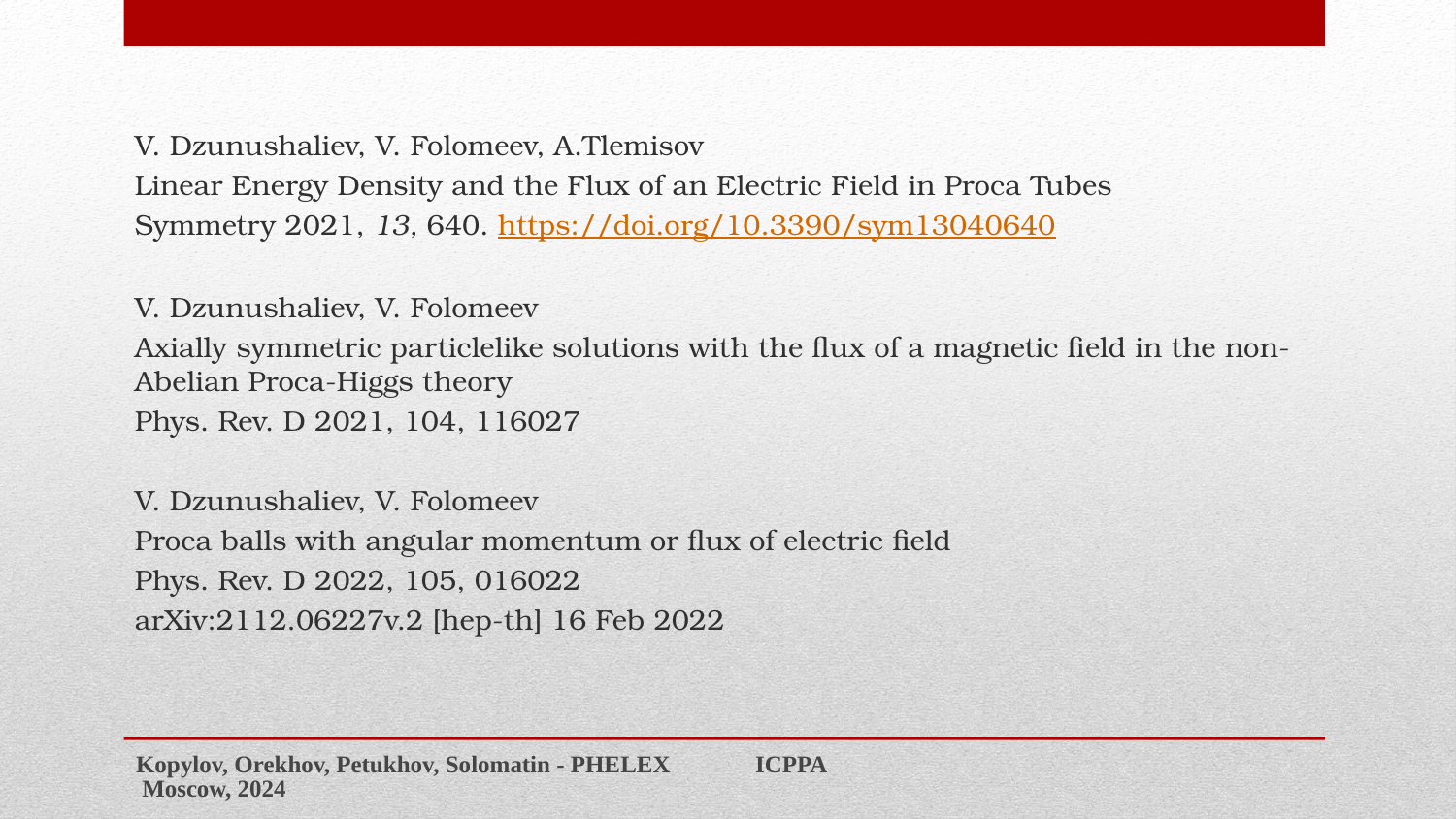

V. Dzunushaliev, V. Folomeev, A.Tlemisov
Linear Energy Density and the Flux of an Electric Field in Proca Tubes
Symmetry 2021, 13, 640. https://doi.org/10.3390/sym13040640

V. Dzunushaliev, V. Folomeev
Axially symmetric particlelike solutions with the flux of a magnetic field in the non-Abelian Proca-Higgs theory
Phys. Rev. D 2021, 104, 116027

V. Dzunushaliev, V. Folomeev
Proca balls with angular momentum or flux of electric field
Phys. Rev. D 2022, 105, 016022
arXiv:2112.06227v.2 [hep-th] 16 Feb 2022

Kopylov, Orekhov, Petukhov, Solomatin - PHELEX              ICPPA          Moscow, 2024